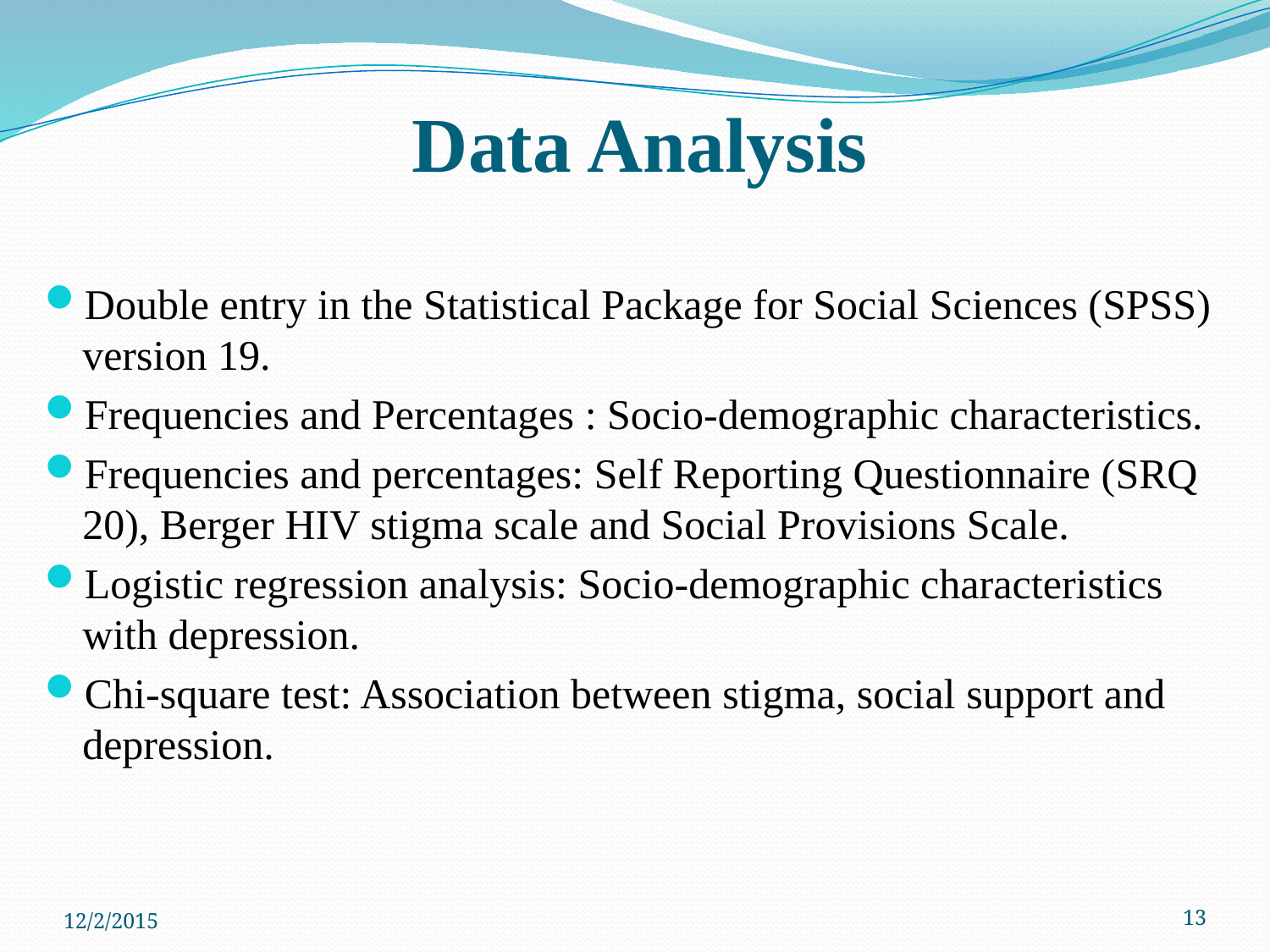

# Data Analysis

Double entry in the Statistical Package for Social Sciences (SPSS) version 19.
Frequencies and Percentages : Socio-demographic characteristics.
Frequencies and percentages: Self Reporting Questionnaire (SRQ 20), Berger HIV stigma scale and Social Provisions Scale.
Logistic regression analysis: Socio-demographic characteristics with depression.
Chi-square test: Association between stigma, social support and depression.

12/2/2015
13